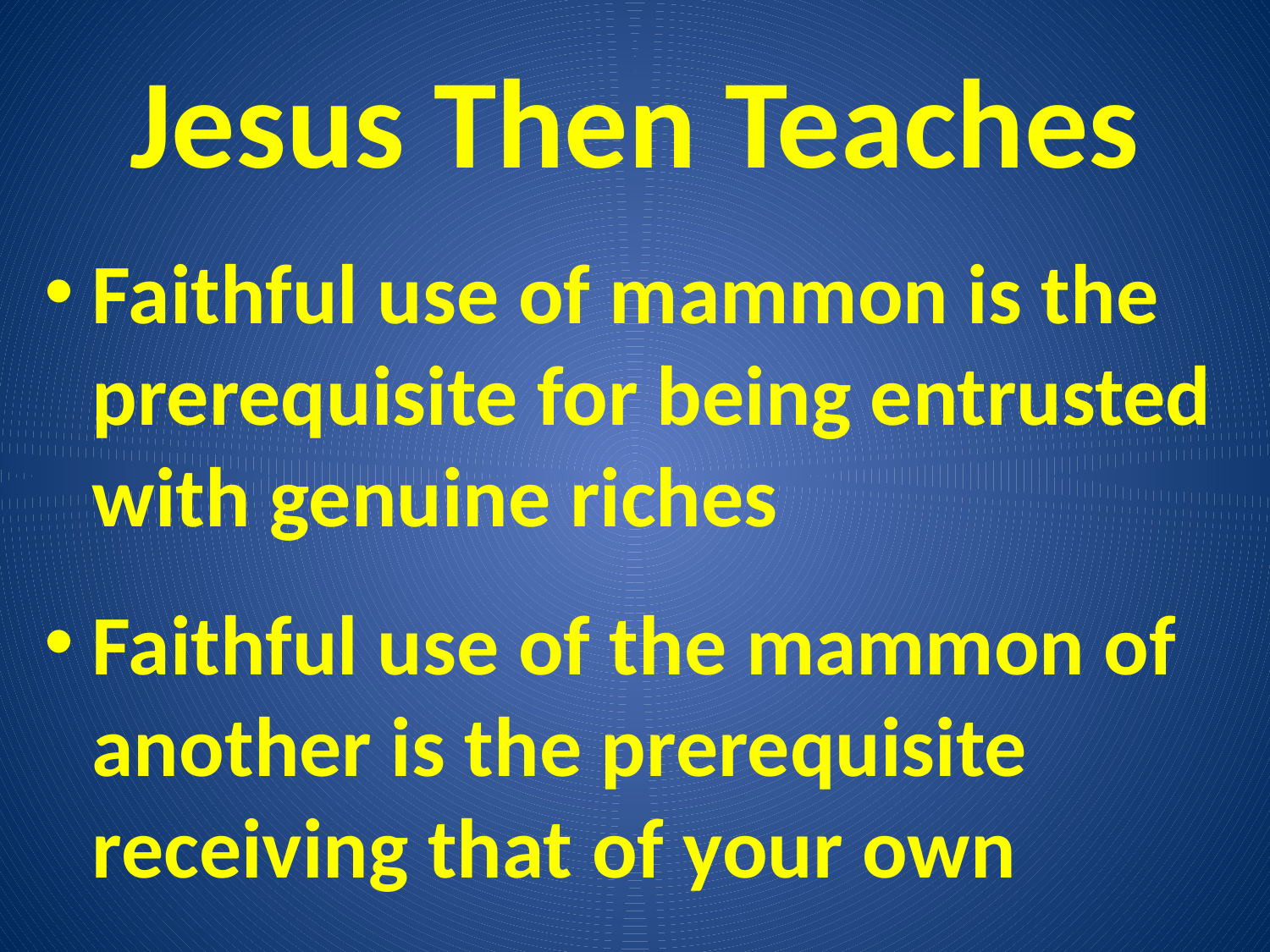

# Jesus Then Teaches
Faithful use of mammon is the prerequisite for being entrusted with genuine riches

Faithful use of the mammon of another is the prerequisite receiving that of your own